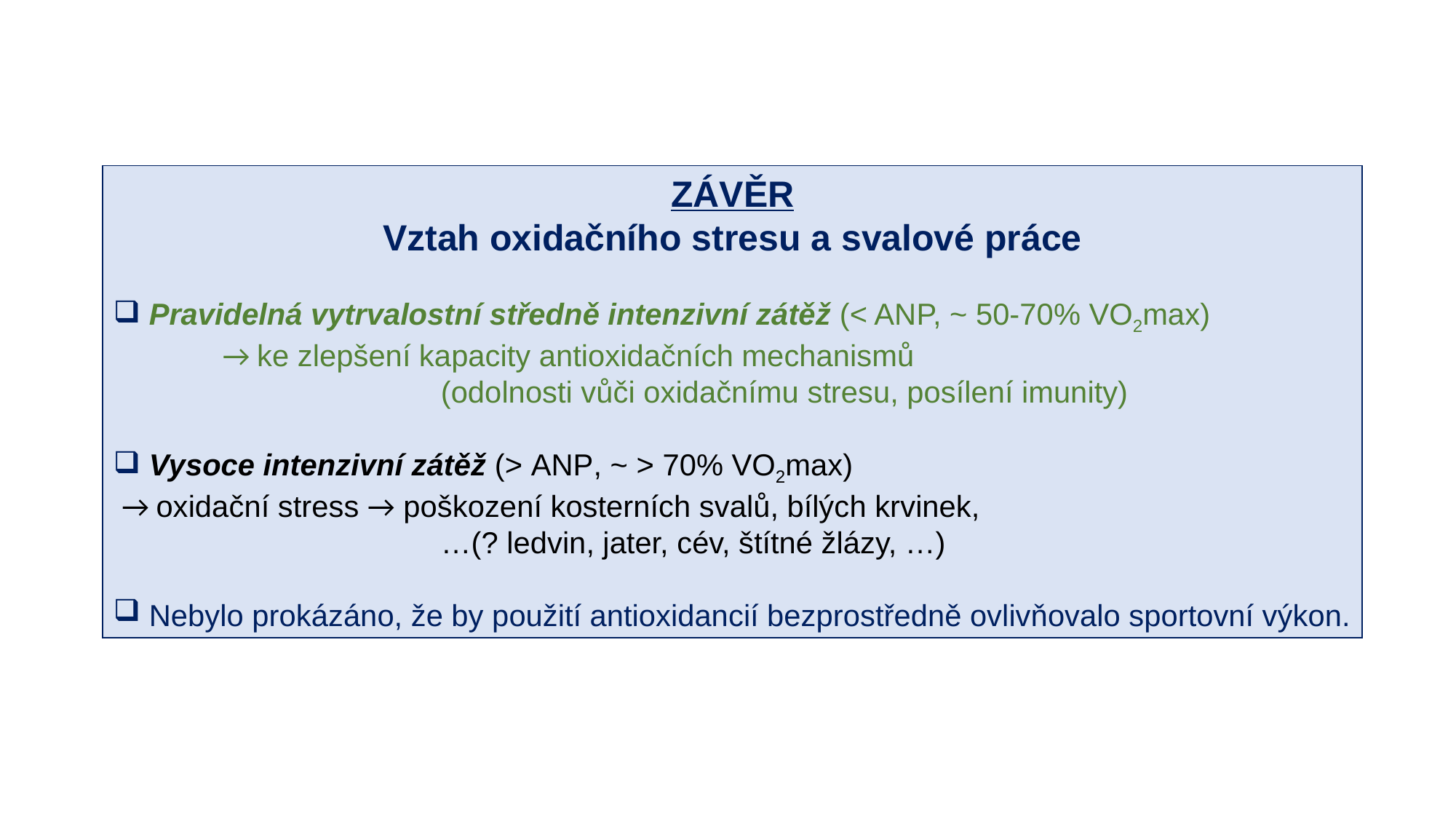

ZÁVĚR
Vztah oxidačního stresu a svalové práce

 Pravidelná vytrvalostní středně intenzivní zátěž (< ANP, ~ 50-70% VO2max)
	→ ke zlepšení kapacity antioxidačních mechanismů
			(odolnosti vůči oxidačnímu stresu, posílení imunity)

 Vysoce intenzivní zátěž (> ANP, ~ > 70% VO2max)
 → oxidační stress → poškození kosterních svalů, bílých krvinek,
			…(? ledvin, jater, cév, štítné žlázy, …)

 Nebylo prokázáno, že by použití antioxidancií bezprostředně ovlivňovalo sportovní výkon.